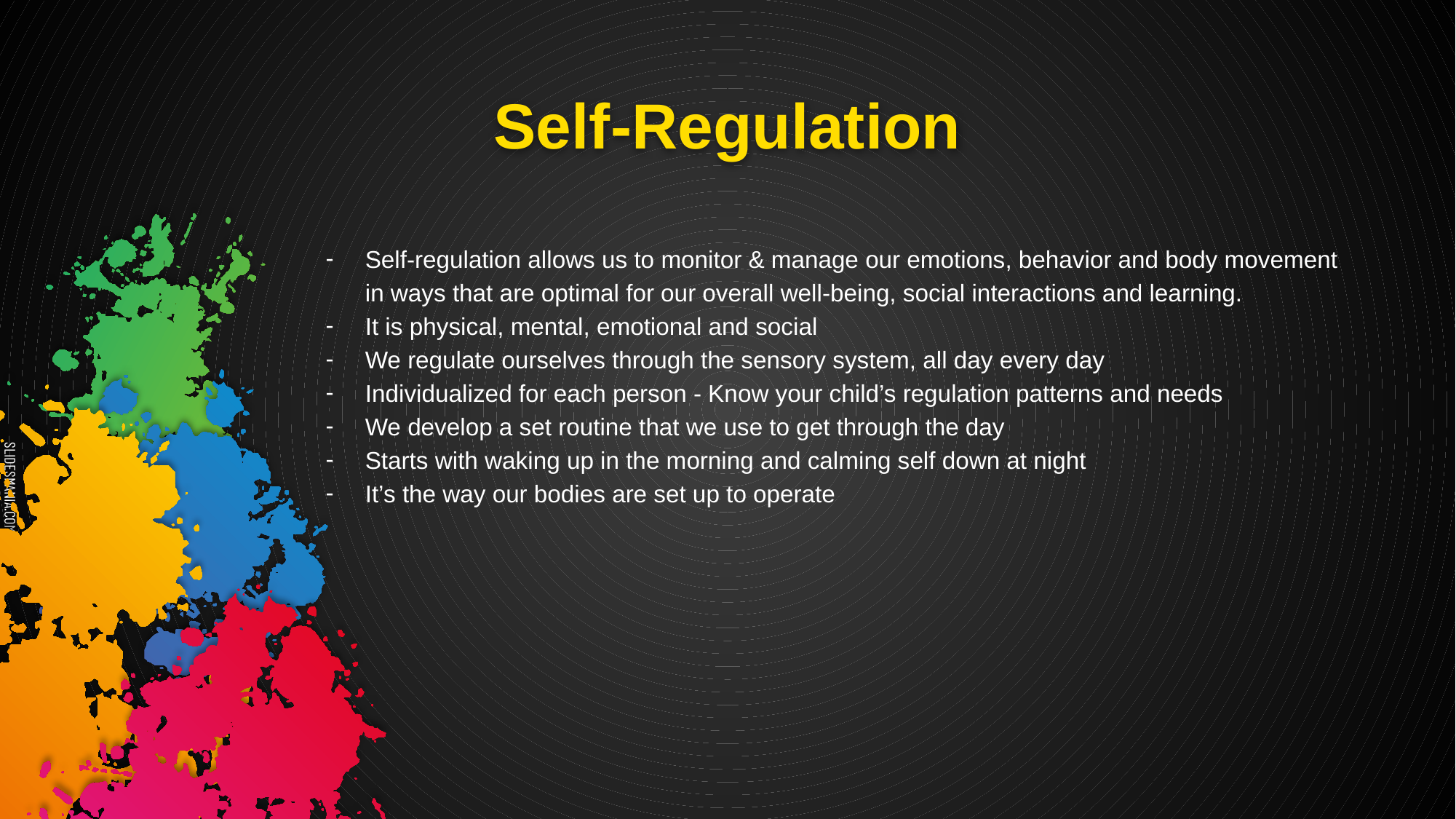

# Self-Regulation
Self-regulation allows us to monitor & manage our emotions, behavior and body movement in ways that are optimal for our overall well-being, social interactions and learning.
It is physical, mental, emotional and social
We regulate ourselves through the sensory system, all day every day
Individualized for each person - Know your child’s regulation patterns and needs
We develop a set routine that we use to get through the day
Starts with waking up in the morning and calming self down at night
It’s the way our bodies are set up to operate